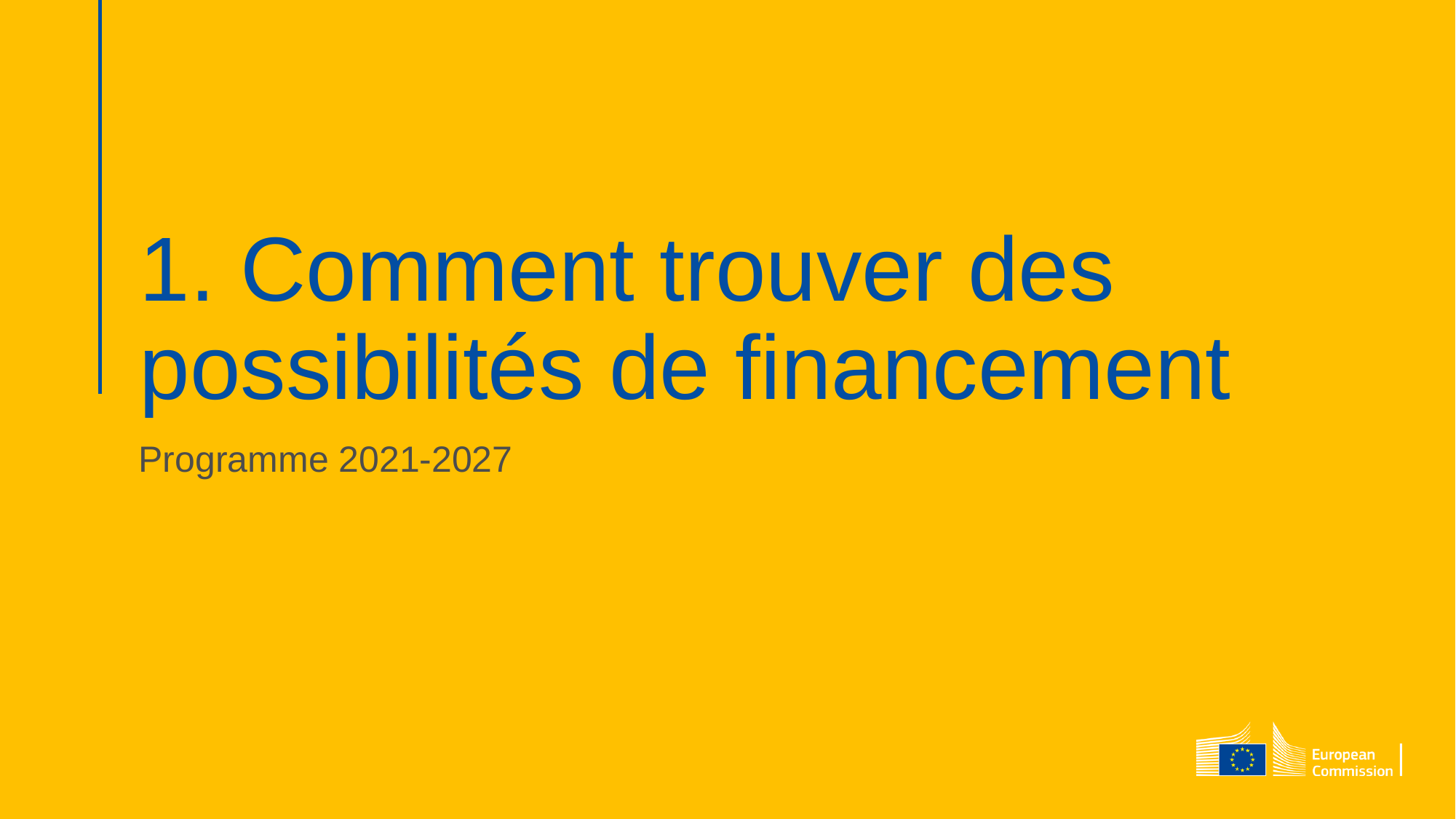

# 1. Comment trouver des possibilités de financement
Programme 2021-2027